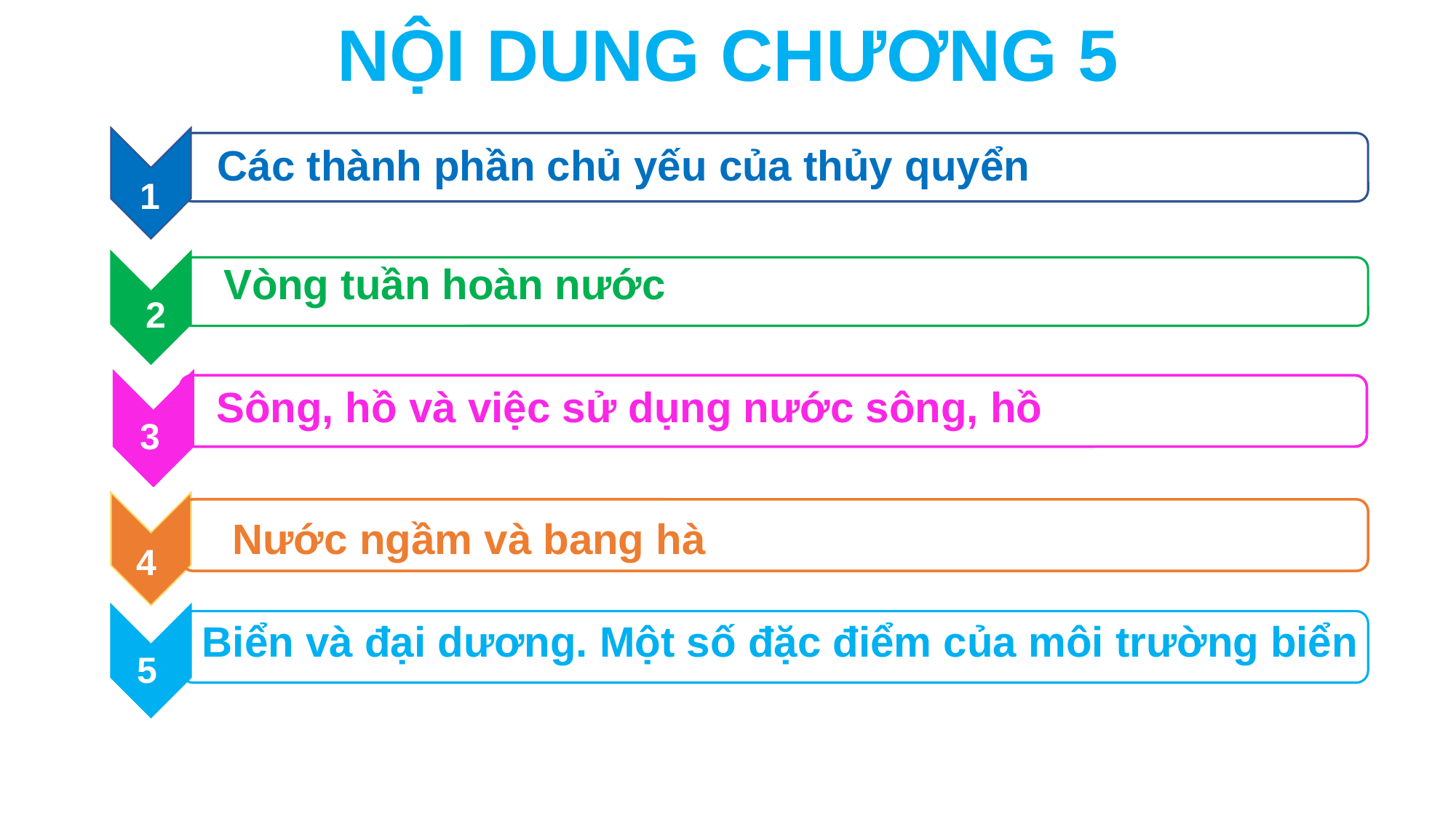

NỘI DUNG CHƯƠNG 5

Các thành phần chủ yếu của thủy quyển

1
Vòng tuần hoàn nước

2
Sông, hồ và việc sử dụng nước sông, hồ

3

Nước ngầm và bang hà

4
Biển và đại dương. Một số đặc điểm của môi trường biển

5